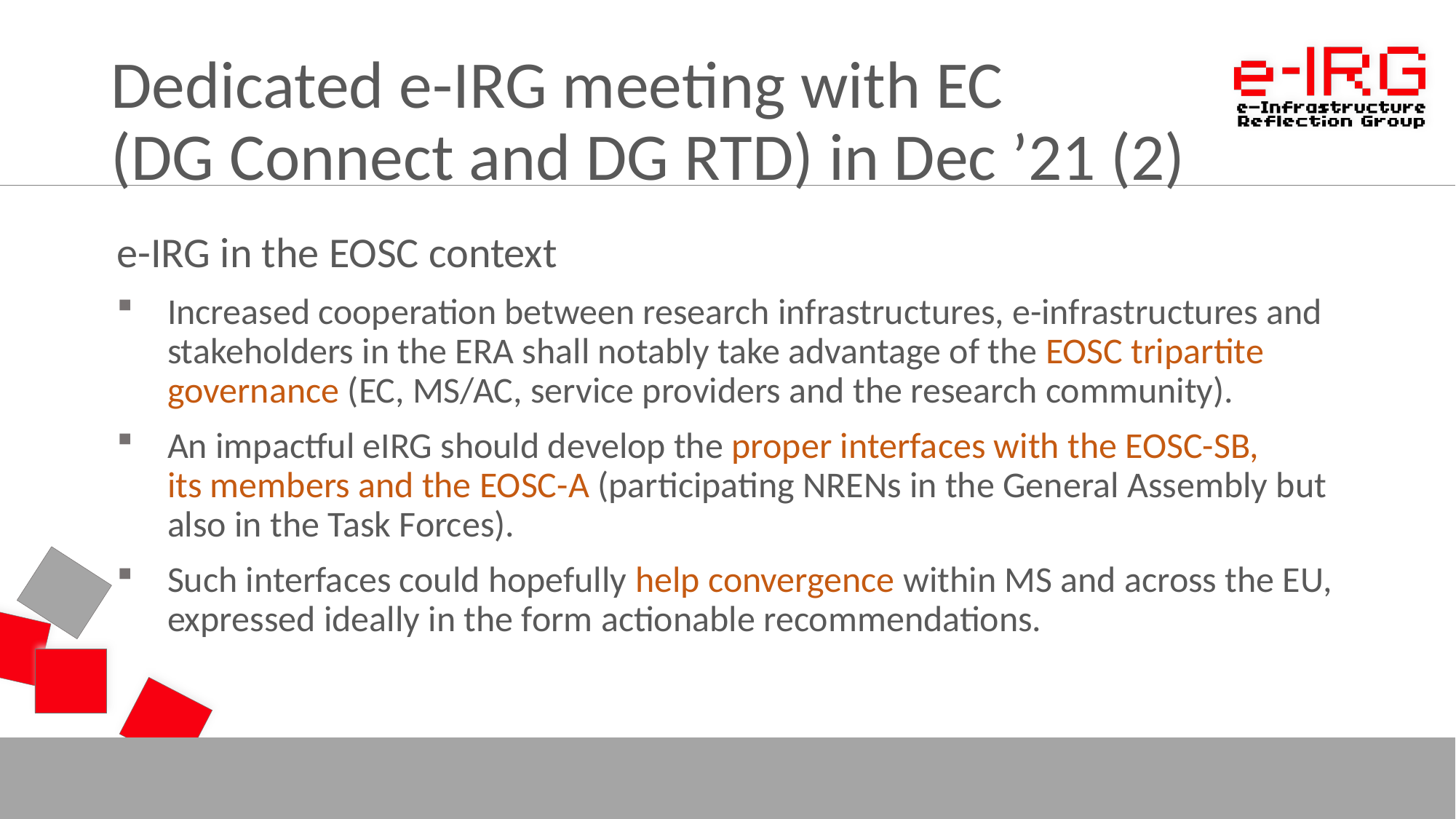

# Dedicated e-IRG meeting with EC (DG Connect and DG RTD) in Dec ’21 (2)
e-IRG in the EOSC context
Increased cooperation between research infrastructures, e-infrastructures and stakeholders in the ERA shall notably take advantage of the EOSC tripartite governance (EC, MS/AC, service providers and the research community).
An impactful eIRG should develop the proper interfaces with the EOSC-SB,
its members and the EOSC-A (participating NRENs in the General Assembly but also in the Task Forces).
Such interfaces could hopefully help convergence within MS and across the EU, expressed ideally in the form actionable recommendations.